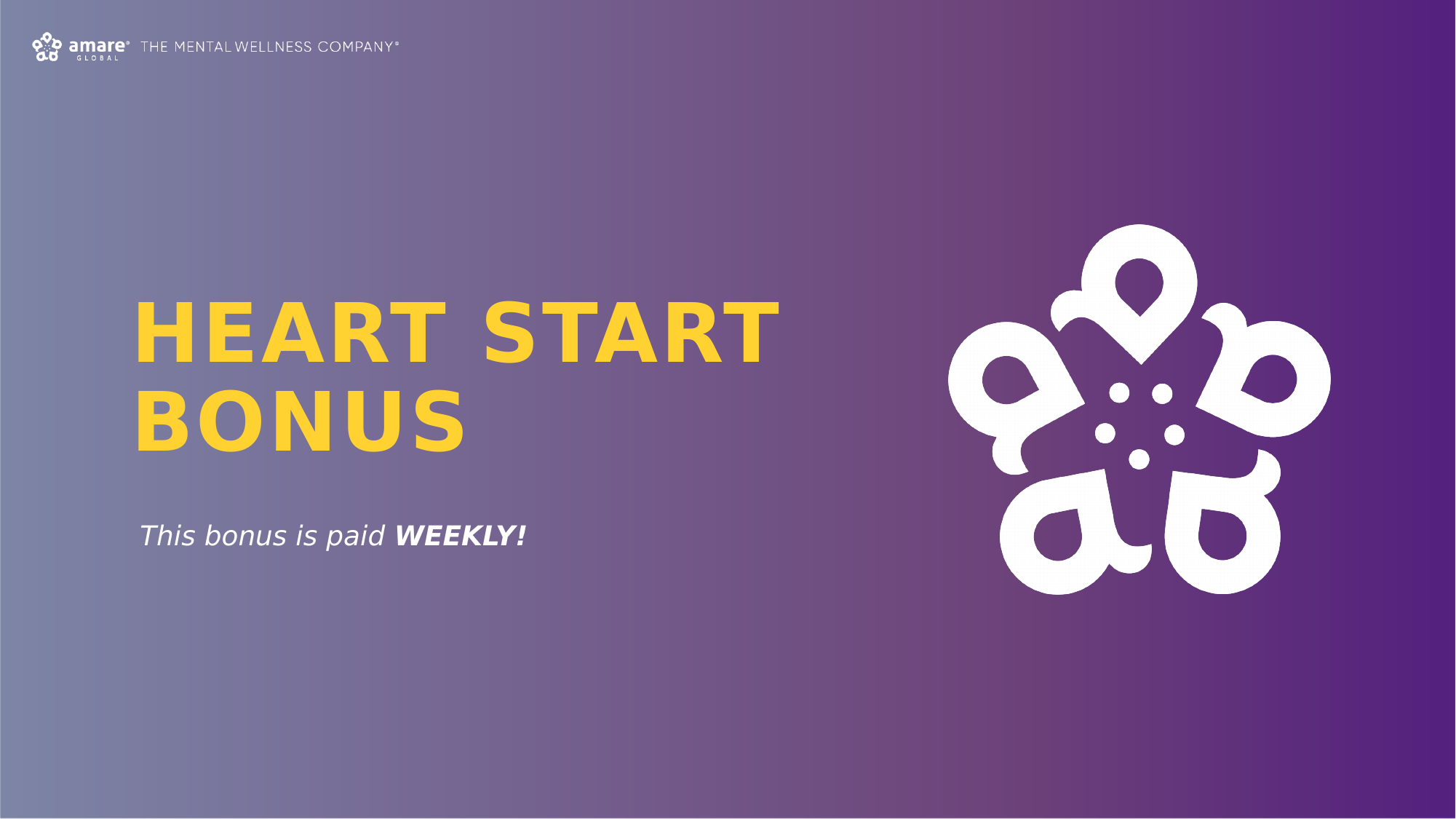

# HEART START BONUS
This bonus is paid WEEKLY!